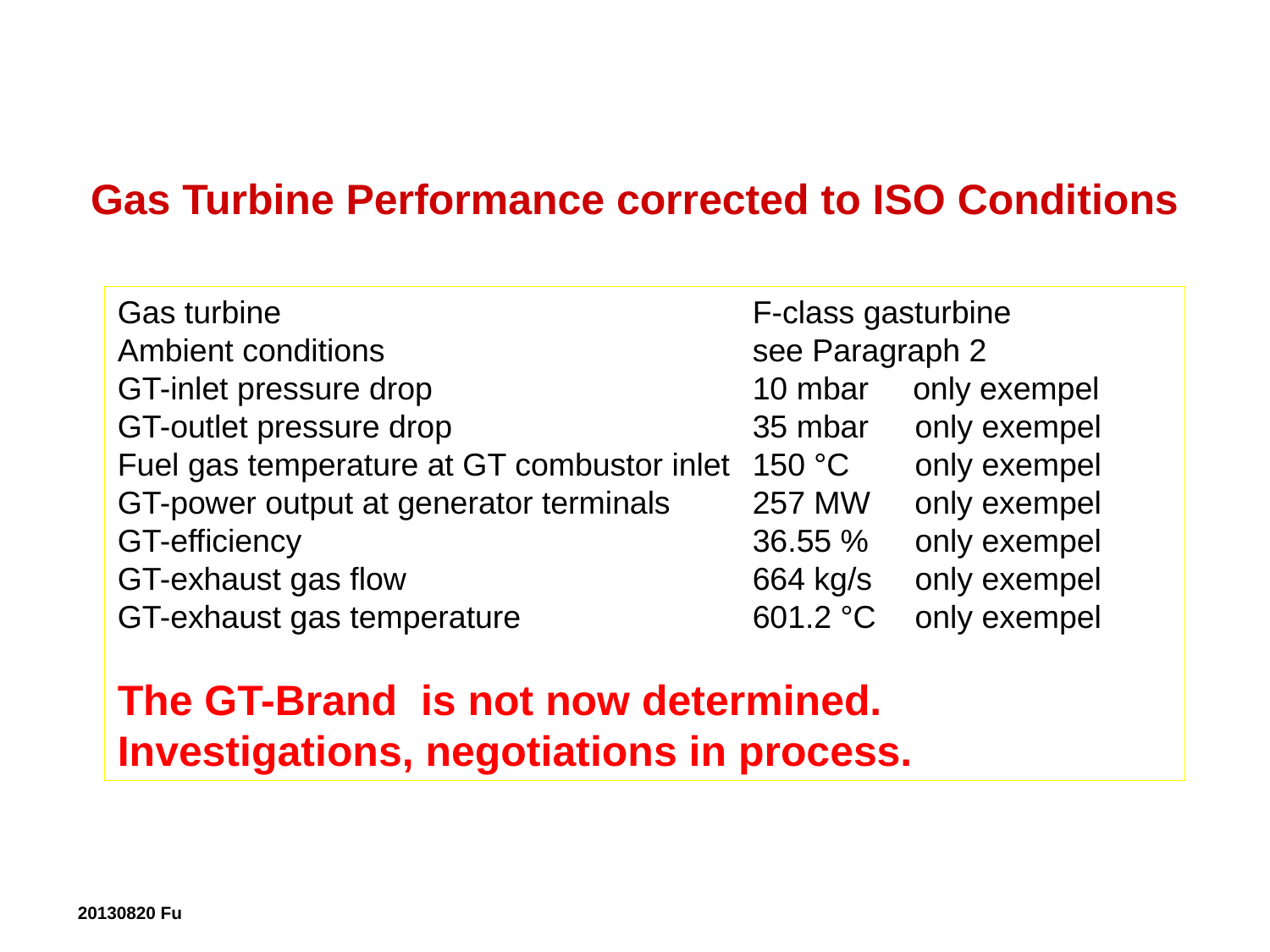

Gas Turbine Performance corrected to ISO Conditions
Gas turbine				F-class gasturbine
Ambient conditions			see Paragraph 2
GT-inlet pressure drop			10 mbar     only exempel
GT-outlet pressure drop			35 mbar	    only exempel
Fuel gas temperature at GT combustor inlet	150 °C	    only exempel
GT-power output at generator terminals	257 MW     only exempel
GT-efficiency				36.55 %	    only exempel
GT-exhaust gas flow			664 kg/s	    only exempel
GT-exhaust gas temperature		601.2 °C	    only exempel

The GT-Brand  is not now determined.
Investigations, negotiations in process.
20130820 Fu

17